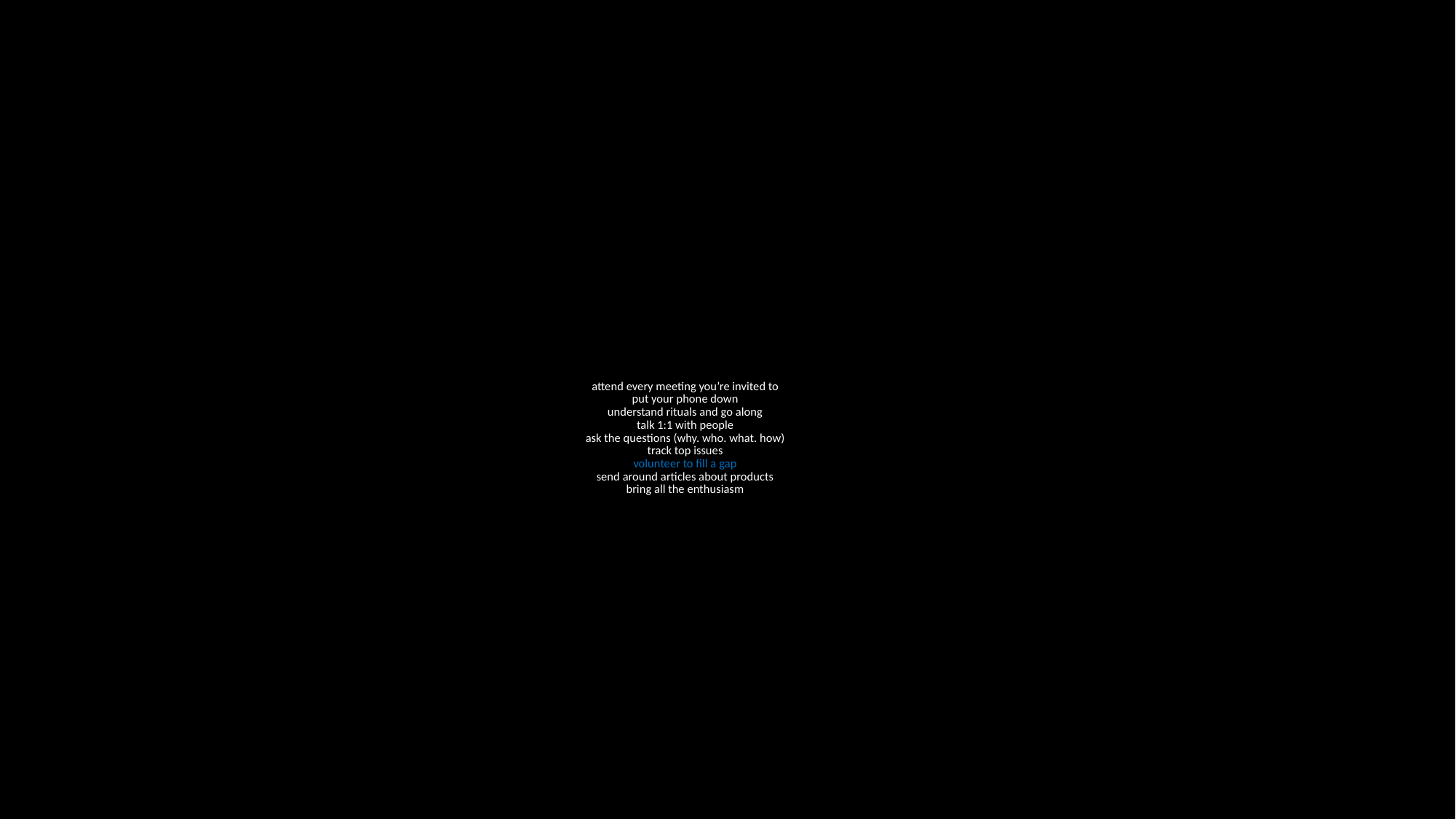

# attend every meeting you’re invited to put your phone down understand rituals and go along talk 1:1 with people ask the questions (why. who. what. how) track top issues volunteer to fill a gap send around articles about products bring all the enthusiasm